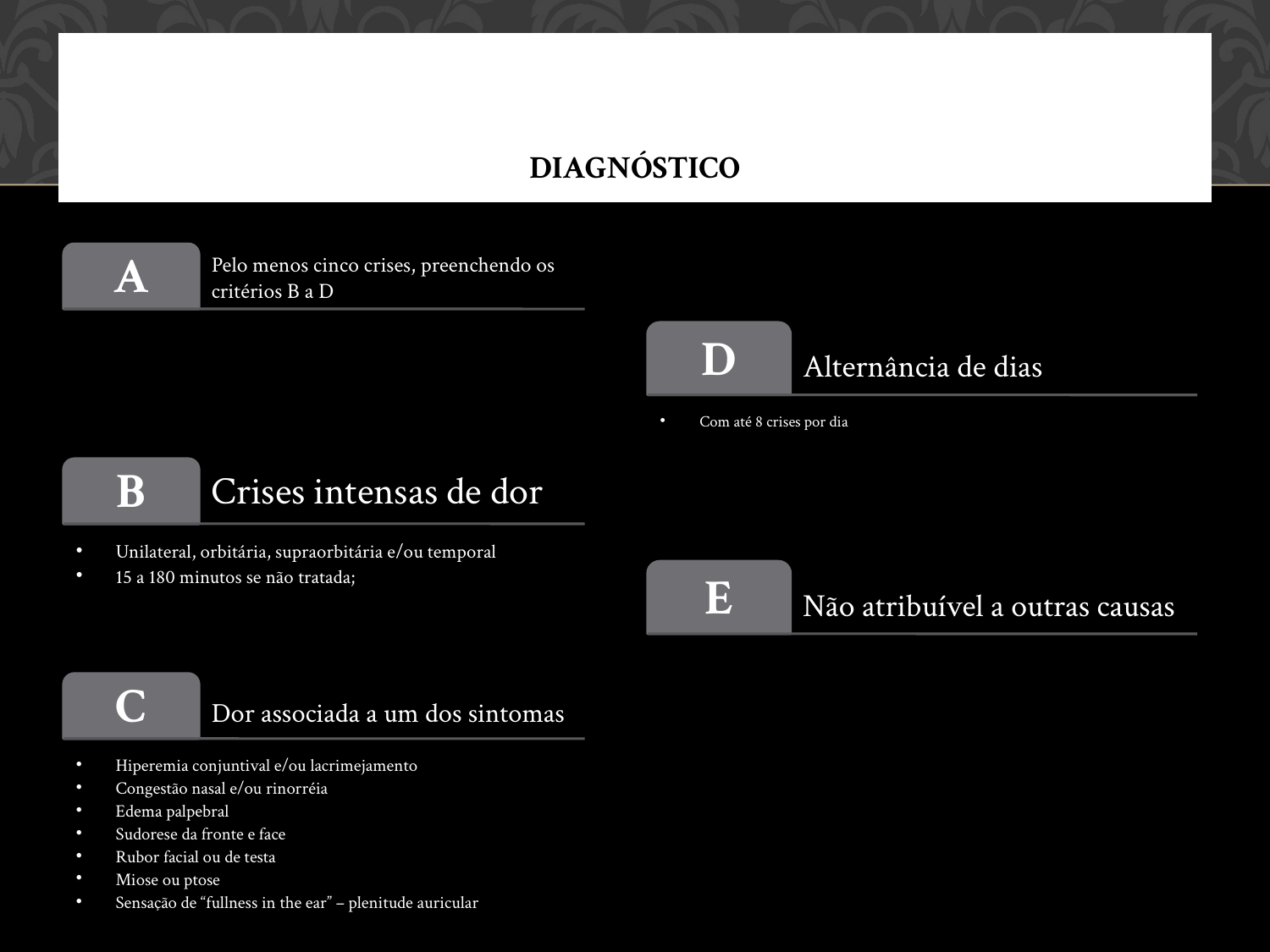

# DIAGNÓSTICO
A
Pelo menos cinco crises, preenchendo os critérios B a D
B
Crises intensas de dor
Unilateral, orbitária, supraorbitária e/ou temporal
C
Dor associada a um dos sintomas
Hiperemia conjuntival e/ou lacrimejamento
15 a 180 minutos se não tratada;
Congestão nasal e/ou rinorréia
Edema palpebral
Sudorese da fronte e face
Miose ou ptose
Sensação de “fullness in the ear” – plenitude auricular
Rubor facial ou de testa
D
Alternância de dias
Com até 8 crises por dia
E
Não atribuível a outras causas